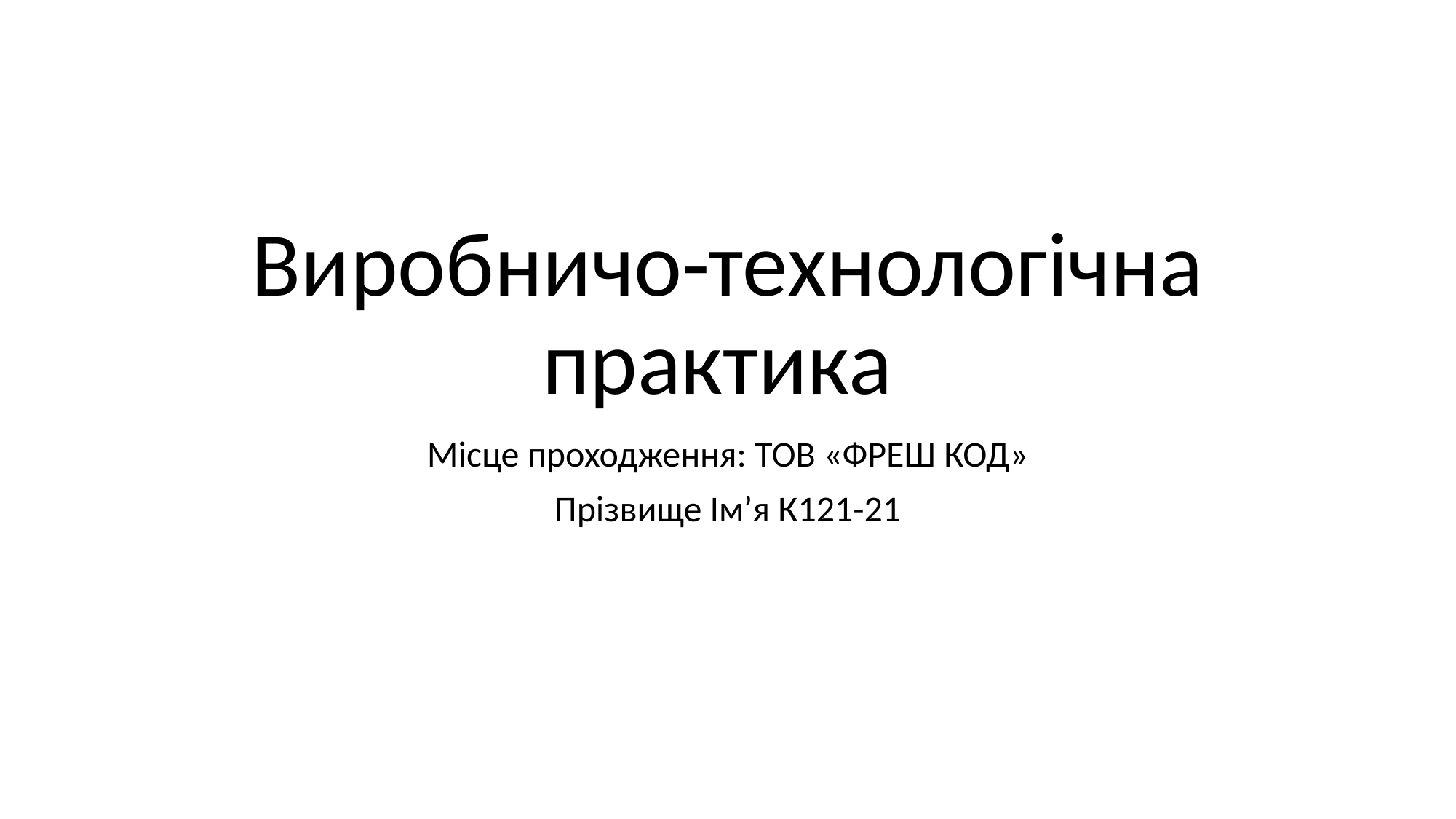

Виробничо-технологічна практика
Місце проходження: ТОВ «ФРЕШ КОД»
Прізвище Імʼя К121-21